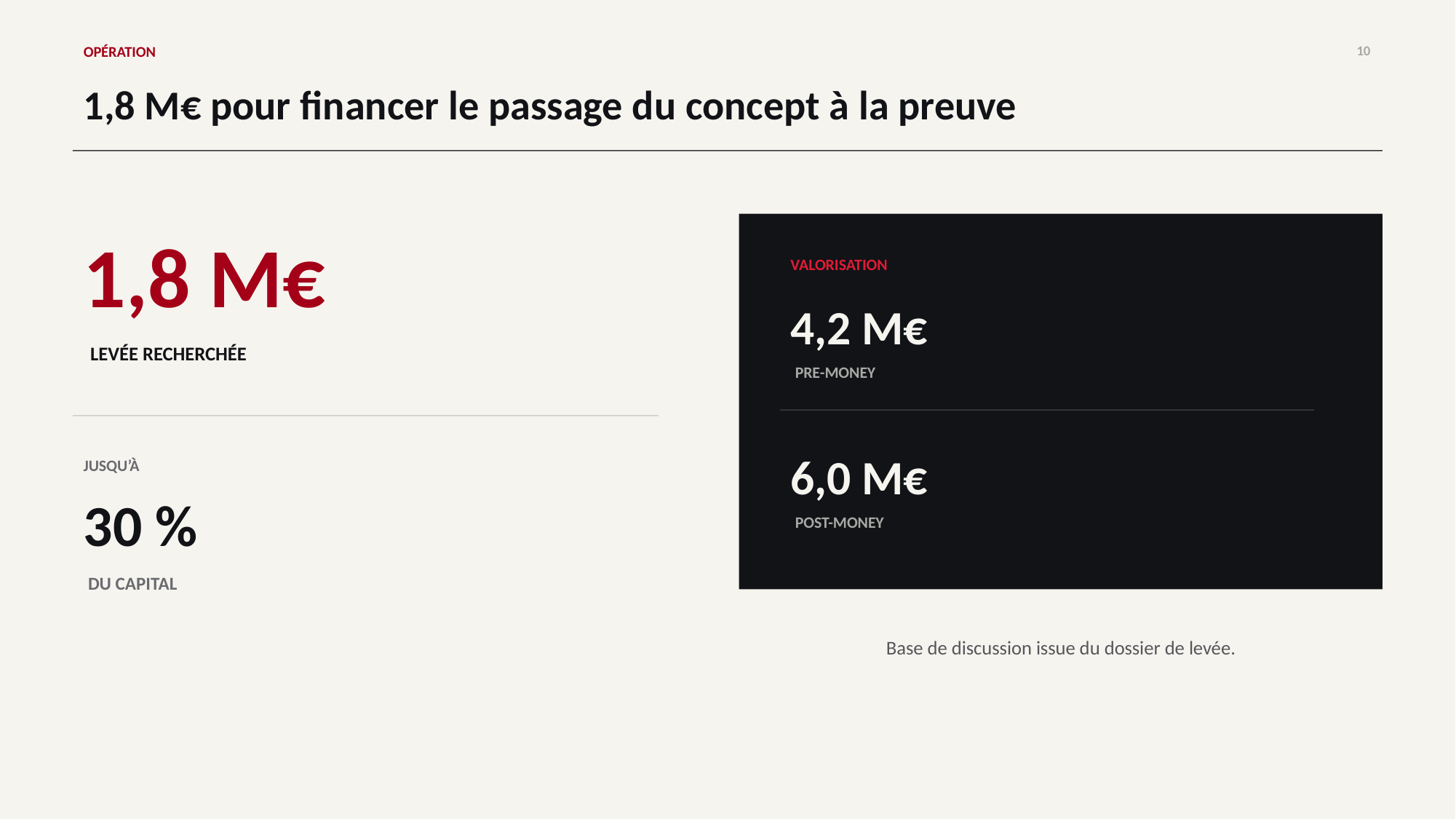

OPÉRATION
10
1,8 M€ pour financer le passage du concept à la preuve

1,8 M€

VALORISATION
4,2 M€
LEVÉE RECHERCHÉE
PRE-MONEY

6,0 M€
JUSQU’À
30 %
POST-MONEY
DU CAPITAL
Base de discussion issue du dossier de levée.